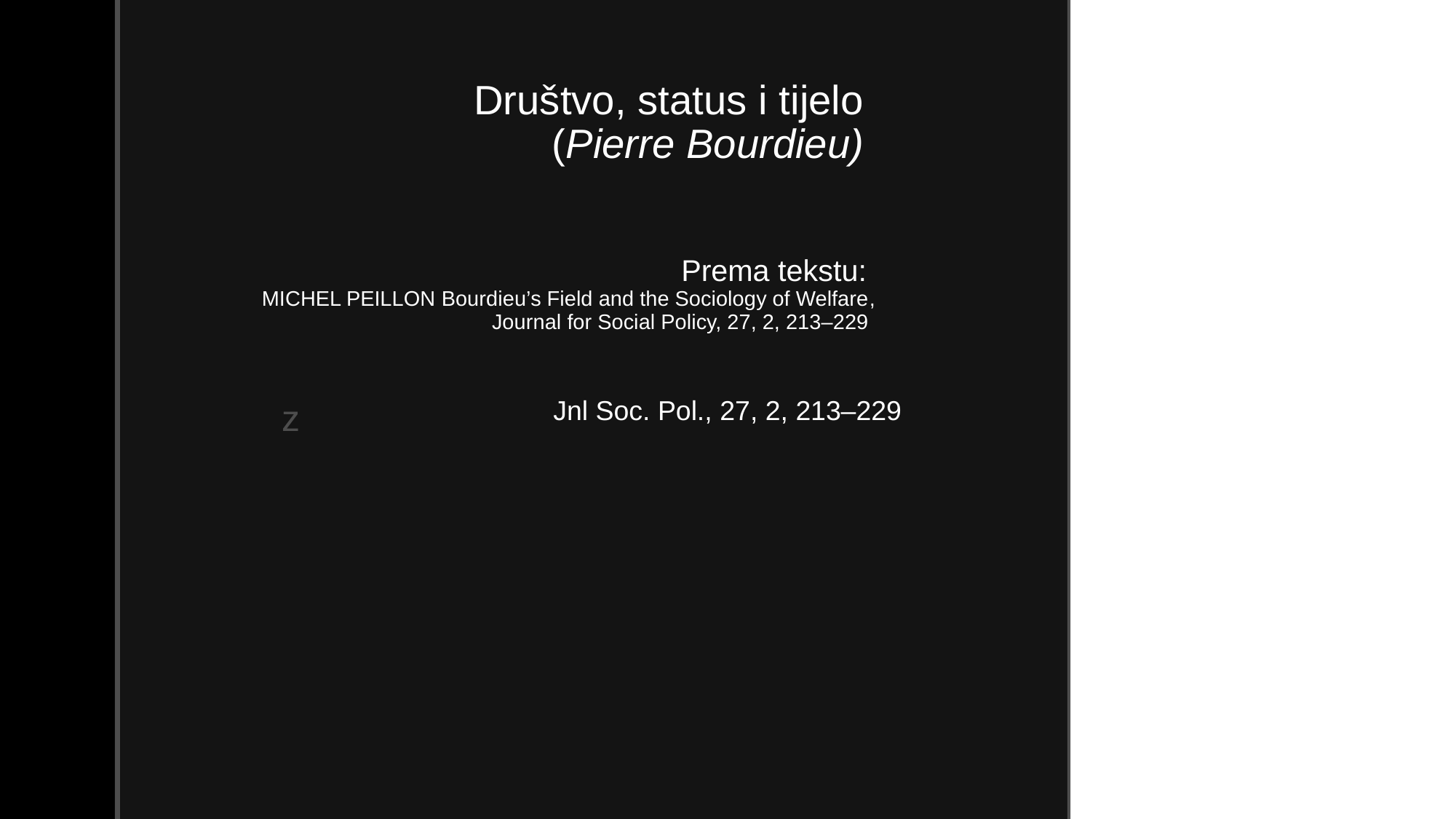

# Društvo, status i tijelo (Pierre Bourdieu) Prema tekstu: MICHEL PEILLON Bourdieu’s Field and the Sociology of Welfare, Journal for Social Policy, 27, 2, 213–229
Jnl Soc. Pol., 27, 2, 213–229